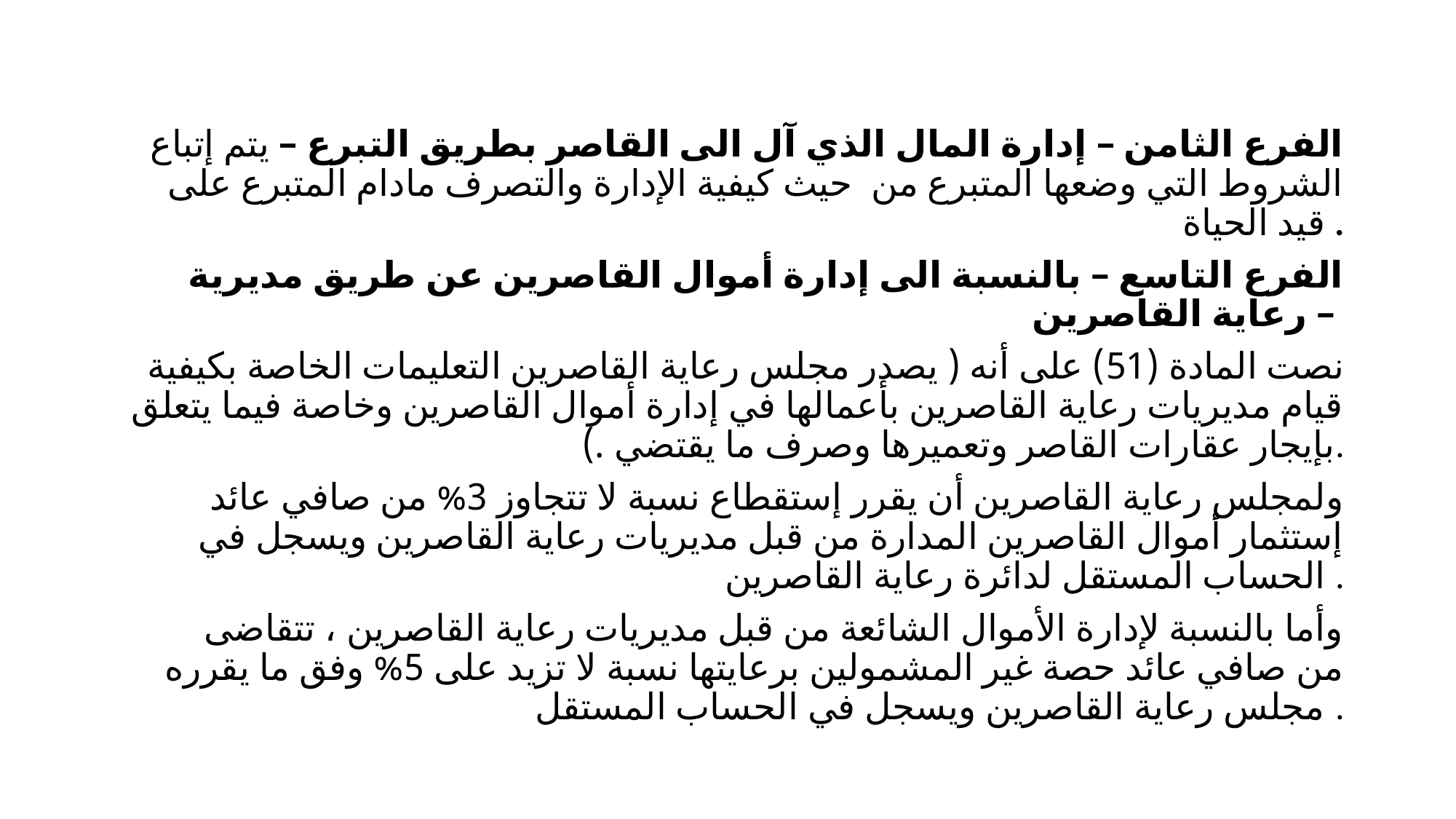

#
الفرع الثامن – إدارة المال الذي آل الى القاصر بطريق التبرع – يتم إتباع الشروط التي وضعها المتبرع من  حيث كيفية الإدارة والتصرف مادام المتبرع على قيد الحياة .
الفرع التاسع – بالنسبة الى إدارة أموال القاصرين عن طريق مديرية رعاية القاصرين –
نصت المادة (51) على أنه ( يصدر مجلس رعاية القاصرين التعليمات الخاصة بكيفية قيام مديريات رعاية القاصرين بأعمالها في إدارة أموال القاصرين وخاصة فيما يتعلق بإيجار عقارات القاصر وتعميرها وصرف ما يقتضي .).
     ولمجلس رعاية القاصرين أن يقرر إستقطاع نسبة لا تتجاوز 3% من صافي عائد إستثمار أموال القاصرين المدارة من قبل مديريات رعاية القاصرين ويسجل في الحساب المستقل لدائرة رعاية القاصرين .
    وأما بالنسبة لإدارة الأموال الشائعة من قبل مديريات رعاية القاصرين ، تتقاضى من صافي عائد حصة غير المشمولين برعايتها نسبة لا تزيد على 5% وفق ما يقرره مجلس رعاية القاصرين ويسجل في الحساب المستقل .